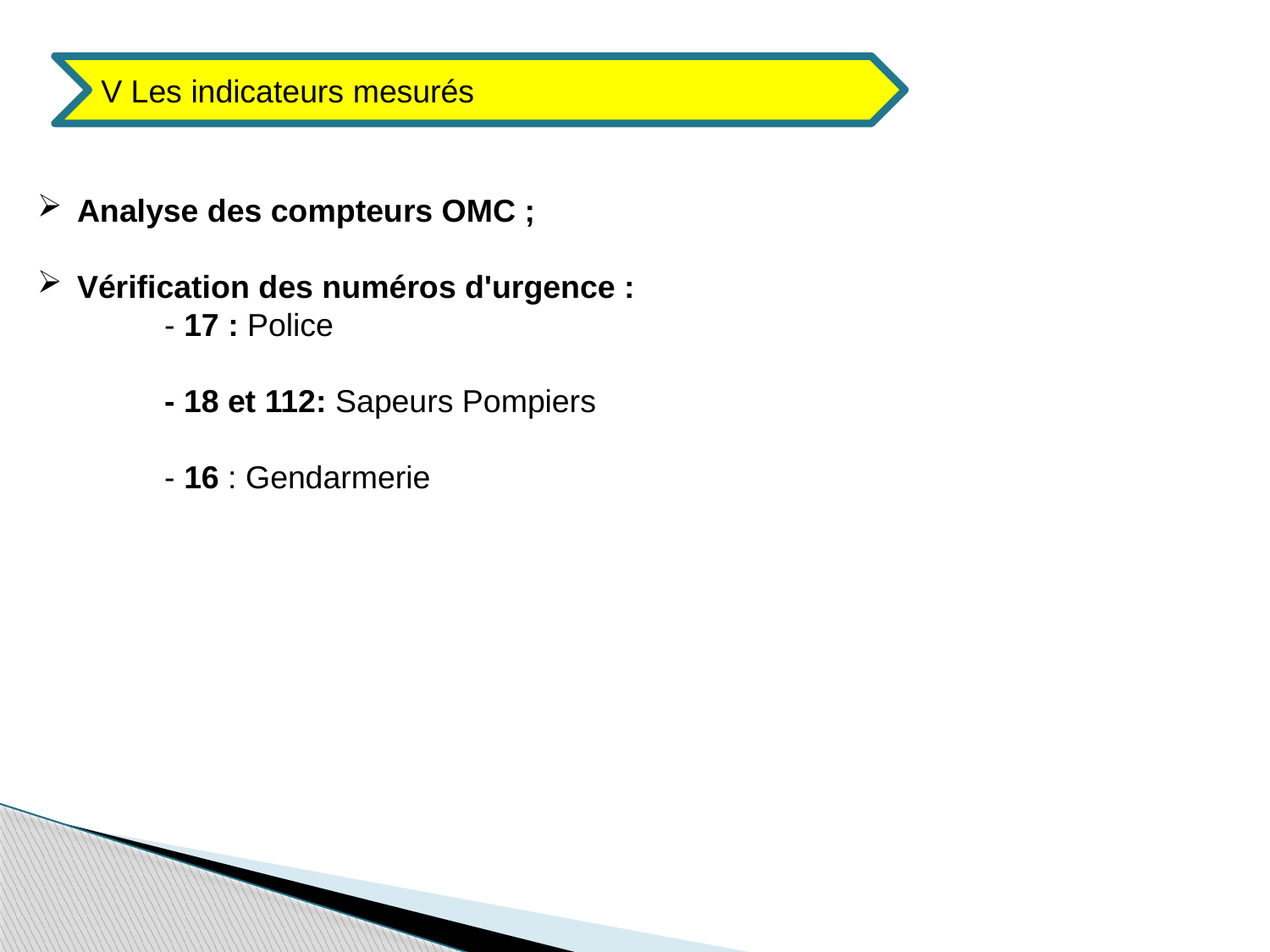

V Les indicateurs mesurés

Analyse des compteurs OMC ;

Vérification des numéros d'urgence :
 	- 17 : Police

	- 18 et 112: Sapeurs Pompiers

	- 16 : Gendarmerie